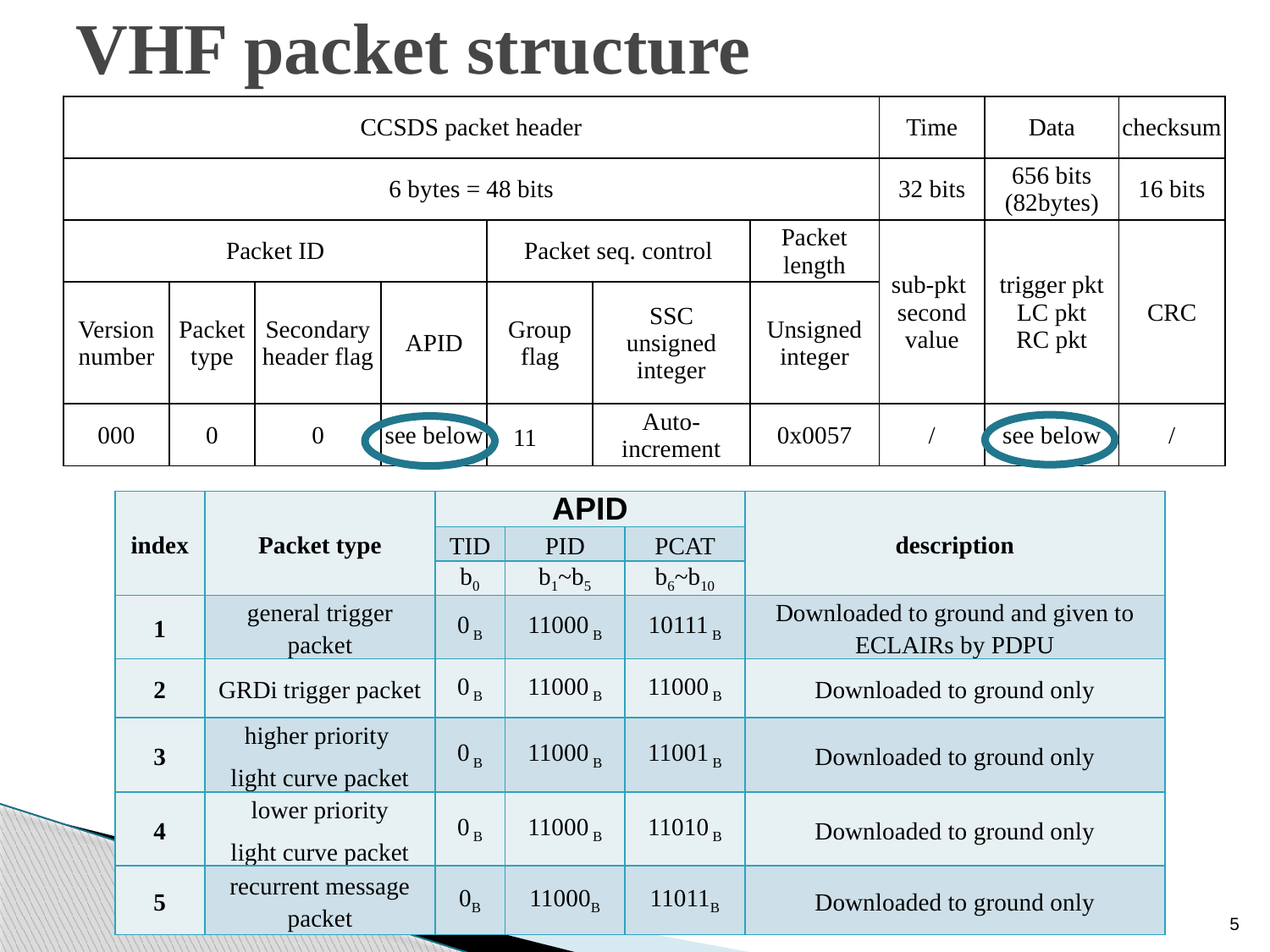

# VHF packet structure
| CCSDS packet header |  |  |  |  |  |  | Time | Data | checksum |
| --- | --- | --- | --- | --- | --- | --- | --- | --- | --- |
| 6 bytes = 48 bits |  |  |  |  |  |  | 32 bits | 656 bits (82bytes) | 16 bits |
| Packet ID |  |  |  | Packet seq. control |  | Packet length | sub-pkt second value | trigger pkt LC pkt RC pkt | CRC |
| Version number | Packet type | Secondary header flag | APID | Group flag | SSC unsigned integer | Unsigned integer |  |  |  |
| 000 | 0 | 0 | see below | 11 | Auto-increment | 0x0057 | / | see below | / |

| index | Packet type | APID |  |  | description |
| --- | --- | --- | --- | --- | --- |
|  |  | TID | PID | PCAT |  |
|  |  | b0 | b1~b5 | b6~b10 |  |
| 1 | general trigger packet | 0 B | 11000 B | 10111 B | Downloaded to ground and given to ECLAIRs by PDPU |
| 2 | GRDi trigger packet | 0 B | 11000 B | 11000 B | Downloaded to ground only |
| 3 | higher priority light curve packet | 0 B | 11000 B | 11001 B | Downloaded to ground only |
| 4 | lower priority light curve packet | 0 B | 11000 B | 11010 B | Downloaded to ground only |
| 5 | recurrent message packet | 0B | 11000B | 11011B | Downloaded to ground only |
5